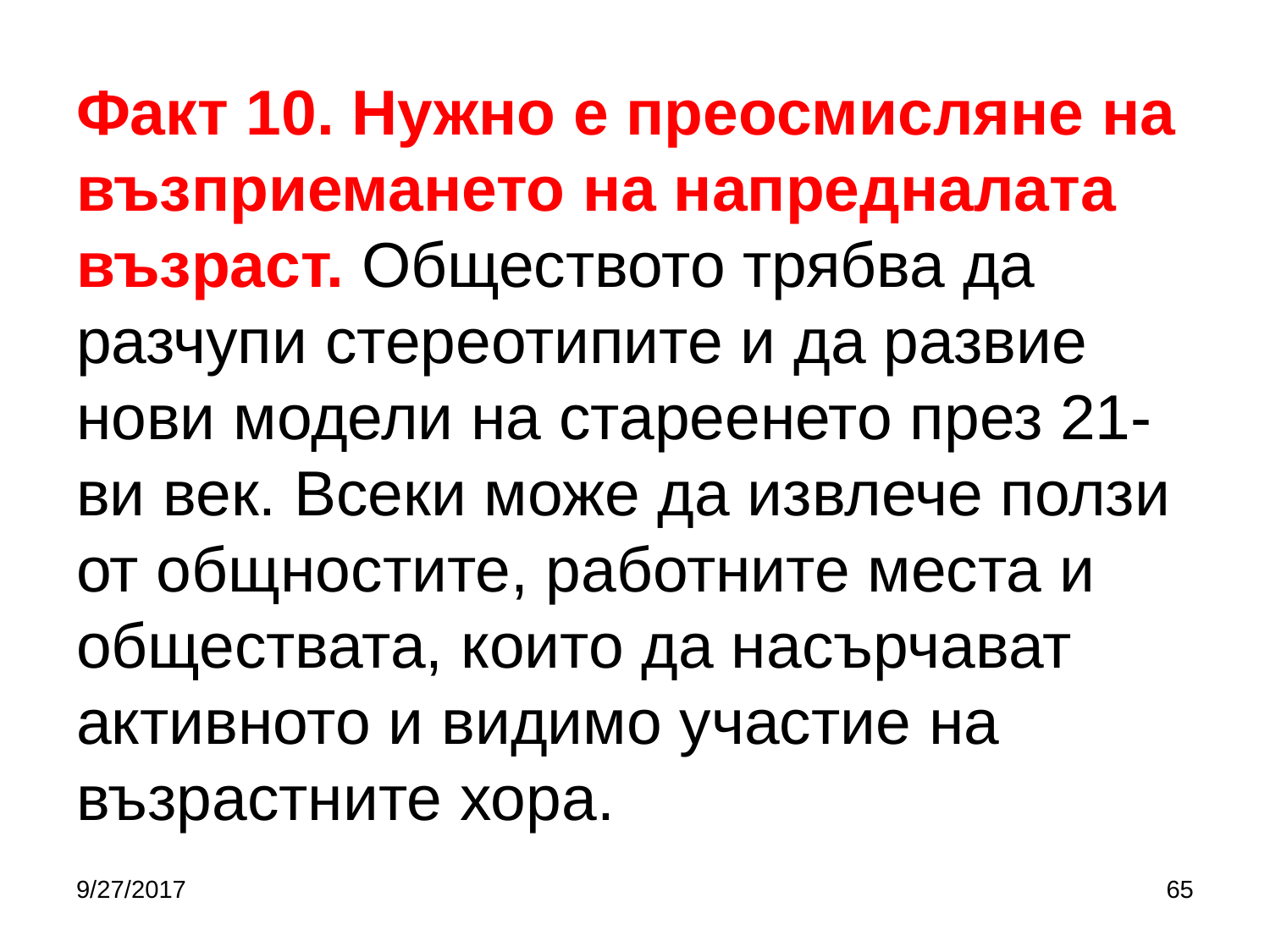

# Факт 10. Нужно е преосмисляне на възприемането на напредналата възраст. Обществото трябва да разчупи стереотипите и да развие нови модели на стареенето през 21-ви век. Всеки може да извлече ползи от общностите, работните места и обществата, които да насърчават активното и видимо участие на възрастните хора.
9/27/2017
65